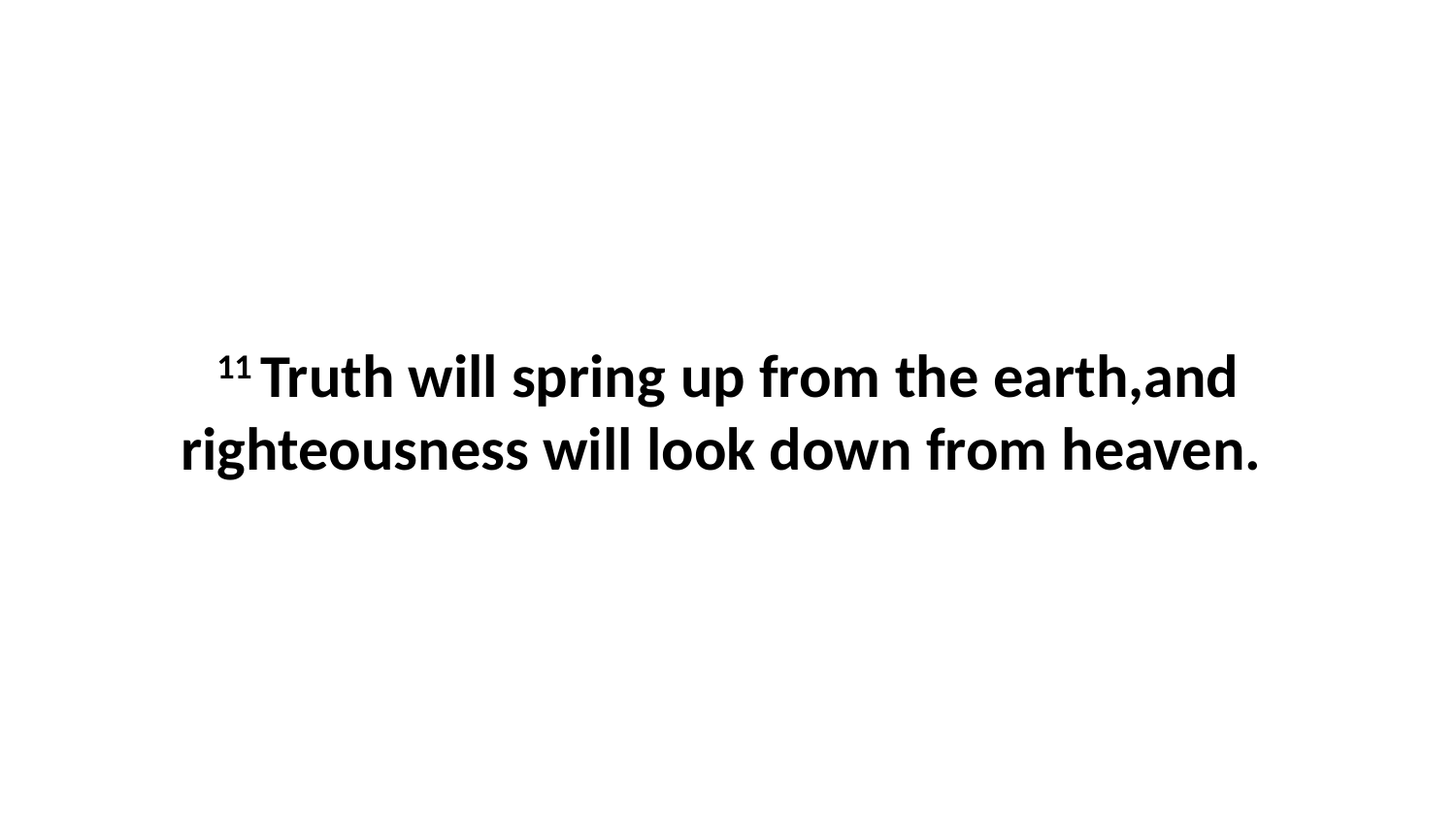

11 Truth will spring up from the earth,and righteousness will look down from heaven.